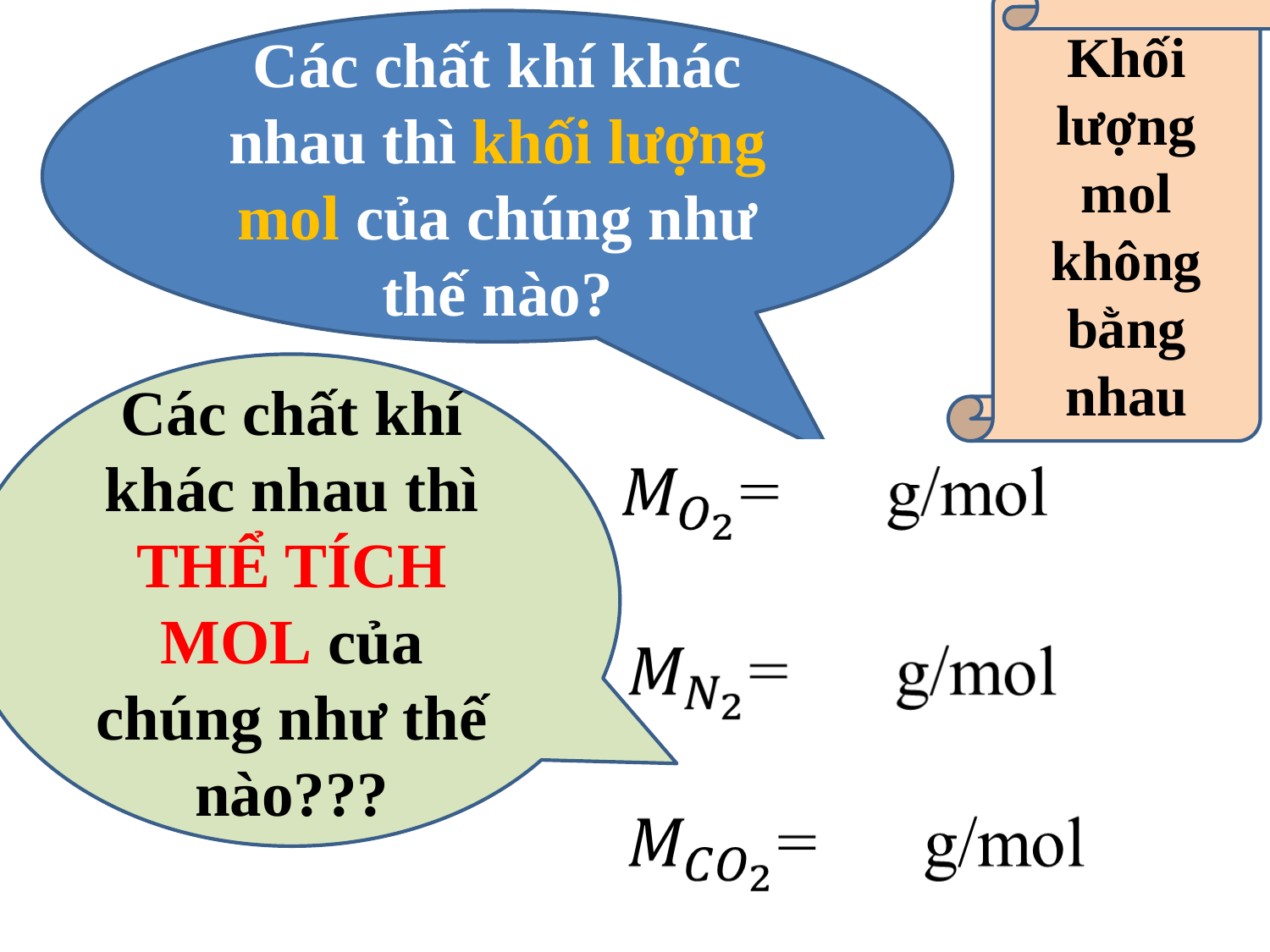

Khối lượng mol không bằng nhau
Các chất khí khác nhau thì khối lượng mol của chúng như thế nào?
Các chất khí khác nhau thì THỂ TÍCH MOL của chúng như thế nào???

O2
N2
CO2